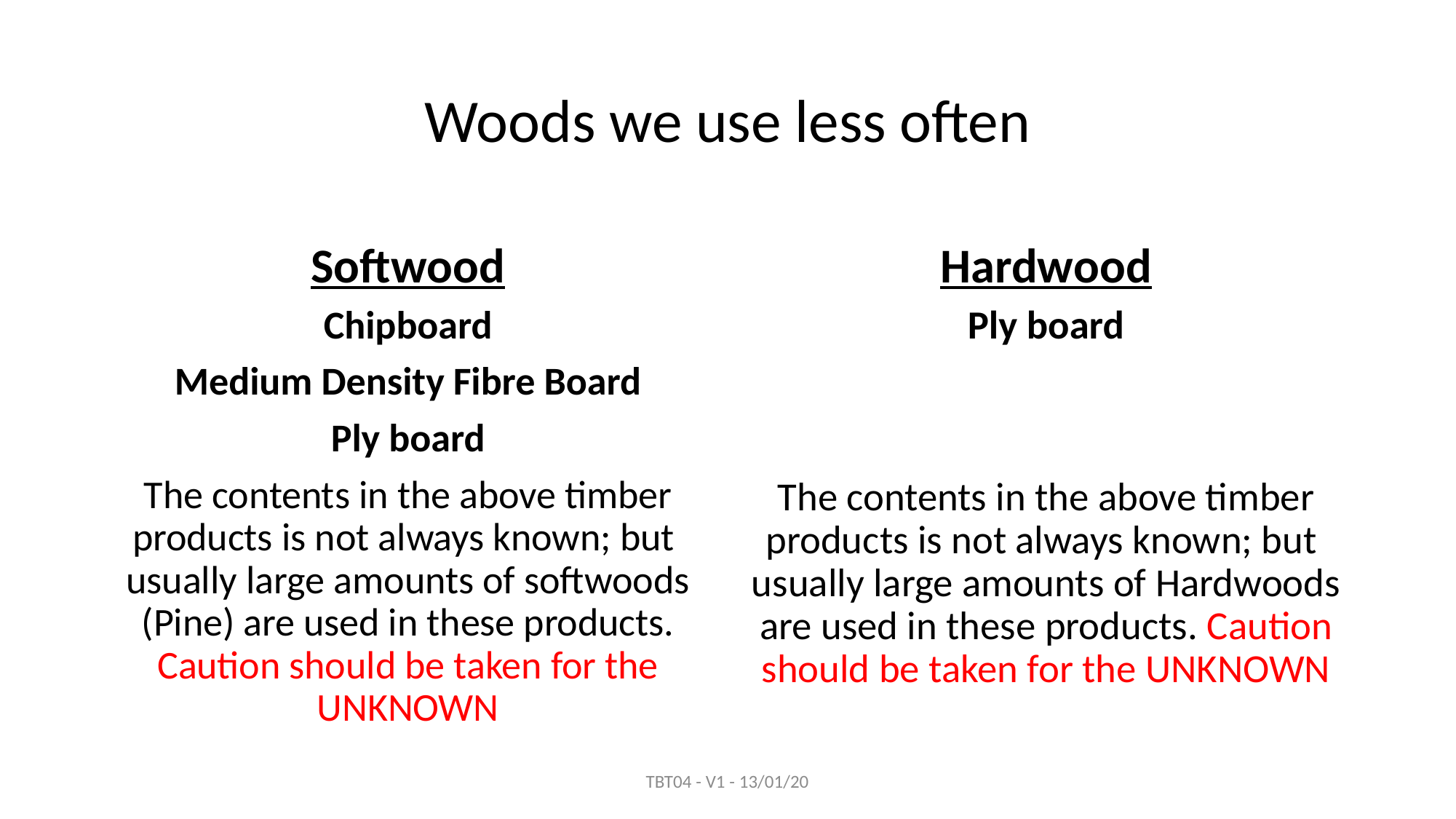

# Woods we use less often
Softwood
Hardwood
Chipboard
Medium Density Fibre Board
Ply board
The contents in the above timber products is not always known; but  usually large amounts of softwoods (Pine) are used in these products. Caution should be taken for the UNKNOWN

Ply board

The contents in the above timber products is not always known; but  usually large amounts of Hardwoods are used in these products. Caution should be taken for the UNKNOWN

TBT04 - V1 - 13/01/20